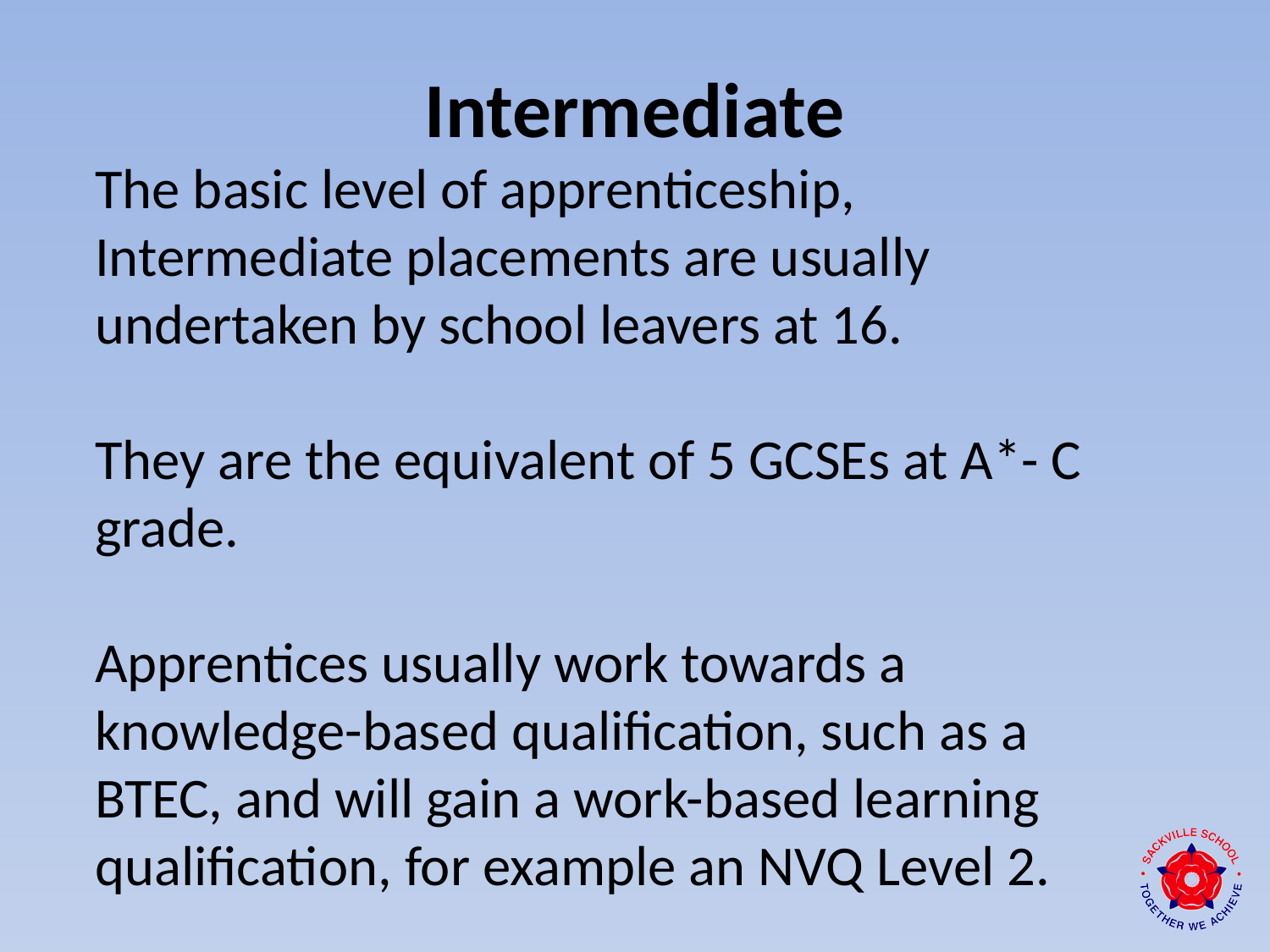

# Intermediate
The basic level of apprenticeship, Intermediate placements are usually undertaken by school leavers at 16.

They are the equivalent of 5 GCSEs at A*- C grade.

Apprentices usually work towards a knowledge-based qualification, such as a BTEC, and will gain a work-based learning qualification, for example an NVQ Level 2.